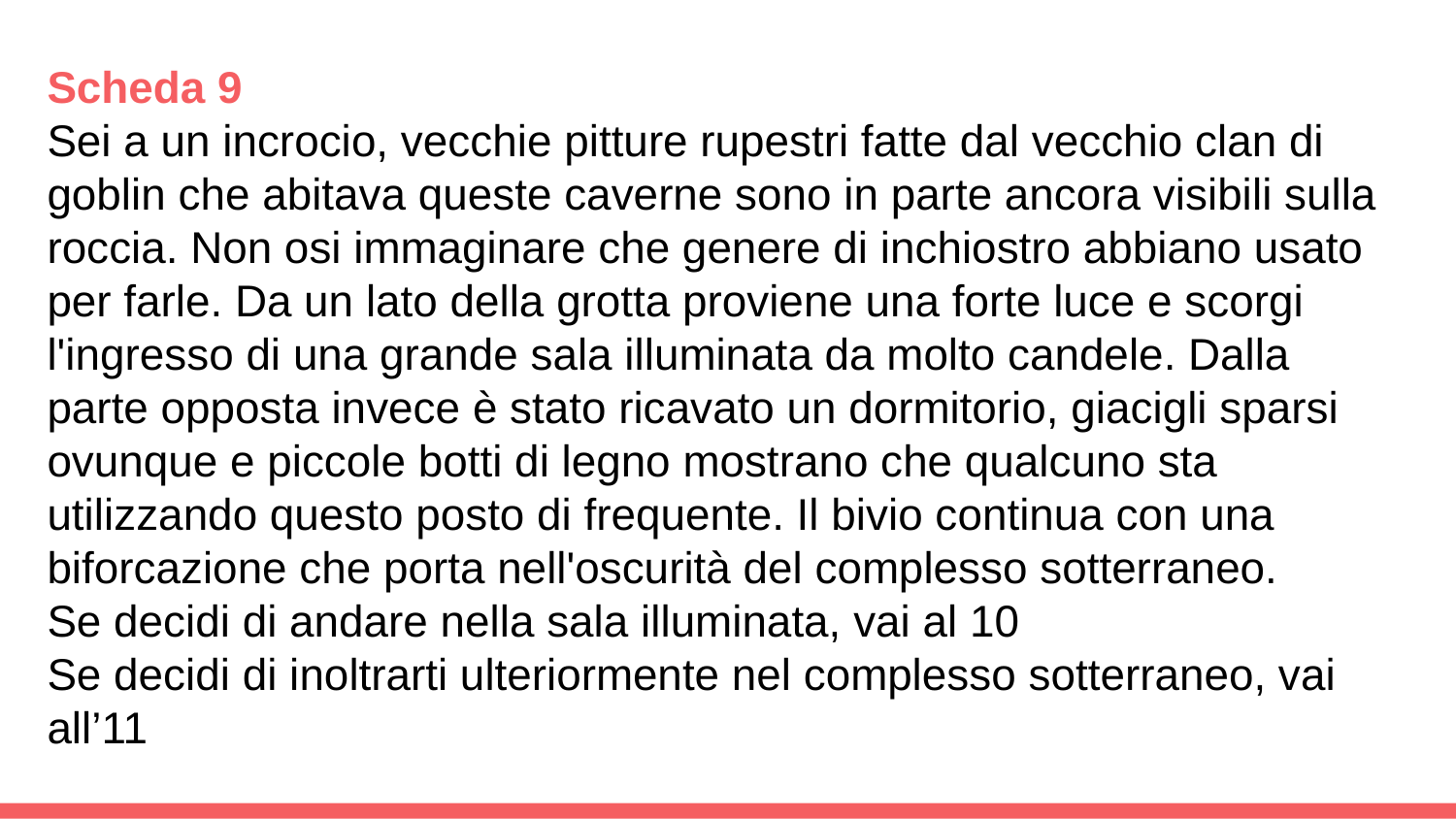

Scheda 9
Sei a un incrocio, vecchie pitture rupestri fatte dal vecchio clan di goblin che abitava queste caverne sono in parte ancora visibili sulla roccia. Non osi immaginare che genere di inchiostro abbiano usato per farle. Da un lato della grotta proviene una forte luce e scorgi l'ingresso di una grande sala illuminata da molto candele. Dalla parte opposta invece è stato ricavato un dormitorio, giacigli sparsi ovunque e piccole botti di legno mostrano che qualcuno sta utilizzando questo posto di frequente. Il bivio continua con una biforcazione che porta nell'oscurità del complesso sotterraneo.
Se decidi di andare nella sala illuminata, vai al 10
Se decidi di inoltrarti ulteriormente nel complesso sotterraneo, vai all’11